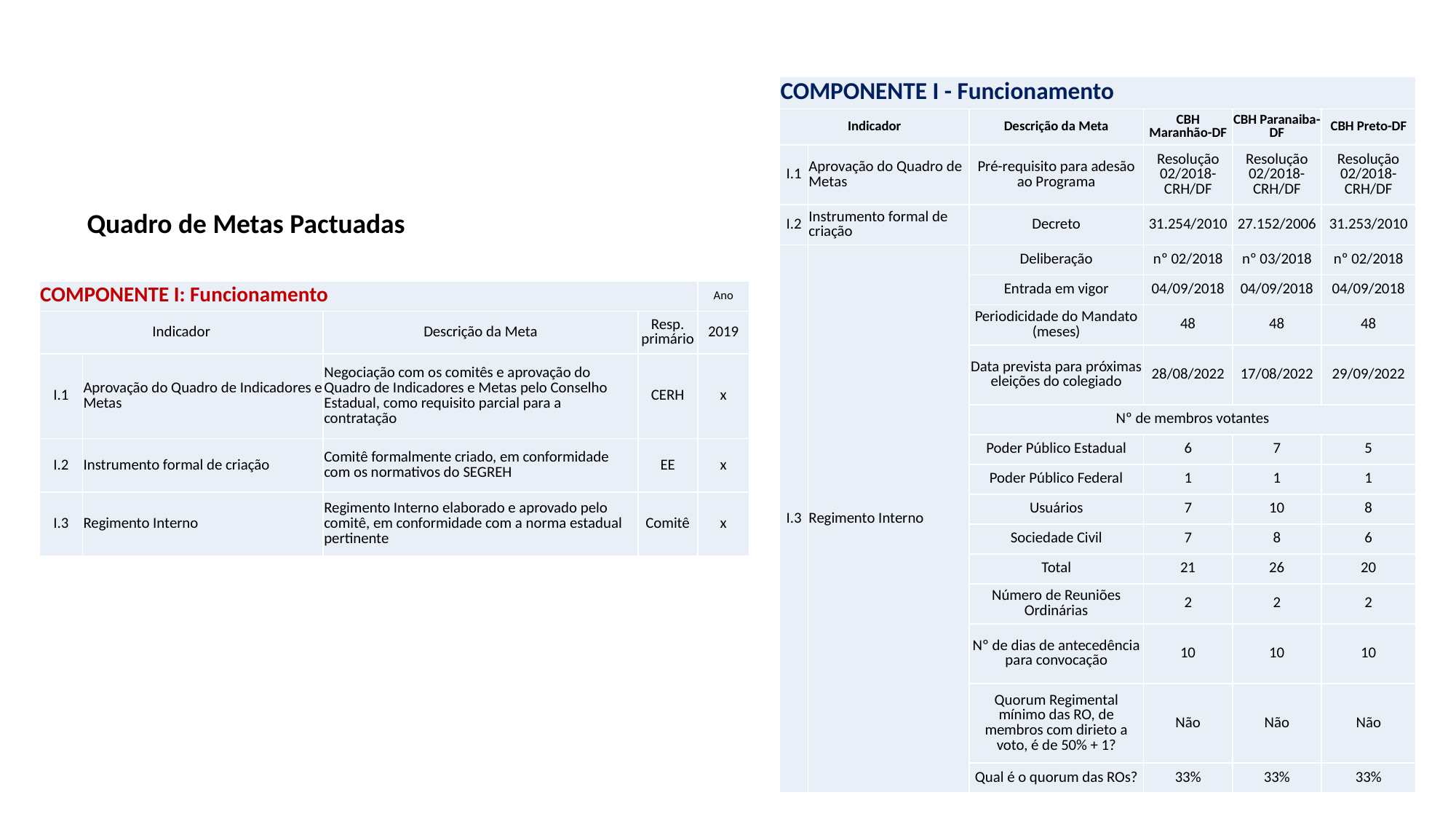

| COMPONENTE I - Funcionamento |  |  |  |  |  |
| --- | --- | --- | --- | --- | --- |
| Indicador |  | Descrição da Meta | CBH Maranhão-DF | CBH Paranaiba-DF | CBH Preto-DF |
| I.1 | Aprovação do Quadro de Metas | Pré-requisito para adesão ao Programa | Resolução 02/2018-CRH/DF | Resolução 02/2018-CRH/DF | Resolução 02/2018-CRH/DF |
| I.2 | Instrumento formal de criação | Decreto | 31.254/2010 | 27.152/2006 | 31.253/2010 |
| I.3 | Regimento Interno | Deliberação | nº 02/2018 | nº 03/2018 | nº 02/2018 |
|  |  | Entrada em vigor | 04/09/2018 | 04/09/2018 | 04/09/2018 |
|  |  | Periodicidade do Mandato (meses) | 48 | 48 | 48 |
|  |  | Data prevista para próximas eleições do colegiado | 28/08/2022 | 17/08/2022 | 29/09/2022 |
|  |  | Nº de membros votantes |  |  |  |
|  |  | Poder Público Estadual | 6 | 7 | 5 |
|  |  | Poder Público Federal | 1 | 1 | 1 |
|  |  | Usuários | 7 | 10 | 8 |
|  |  | Sociedade Civil | 7 | 8 | 6 |
|  |  | Total | 21 | 26 | 20 |
|  |  | Número de Reuniões Ordinárias | 2 | 2 | 2 |
|  |  | Nº de dias de antecedência para convocação | 10 | 10 | 10 |
|  |  | Quorum Regimental mínimo das RO, de membros com dirieto a voto, é de 50% + 1? | Não | Não | Não |
|  |  | Qual é o quorum das ROs? | 33% | 33% | 33% |
Quadro de Metas Pactuadas
| COMPONENTE I: Funcionamento |  |  |  | Ano |
| --- | --- | --- | --- | --- |
| Indicador |  | Descrição da Meta | Resp. primário | 2019 |
| I.1 | Aprovação do Quadro de Indicadores e Metas | Negociação com os comitês e aprovação do Quadro de Indicadores e Metas pelo Conselho Estadual, como requisito parcial para a contratação | CERH | x |
| I.2 | Instrumento formal de criação | Comitê formalmente criado, em conformidade com os normativos do SEGREH | EE | x |
| I.3 | Regimento Interno | Regimento Interno elaborado e aprovado pelo comitê, em conformidade com a norma estadual pertinente | Comitê | x |